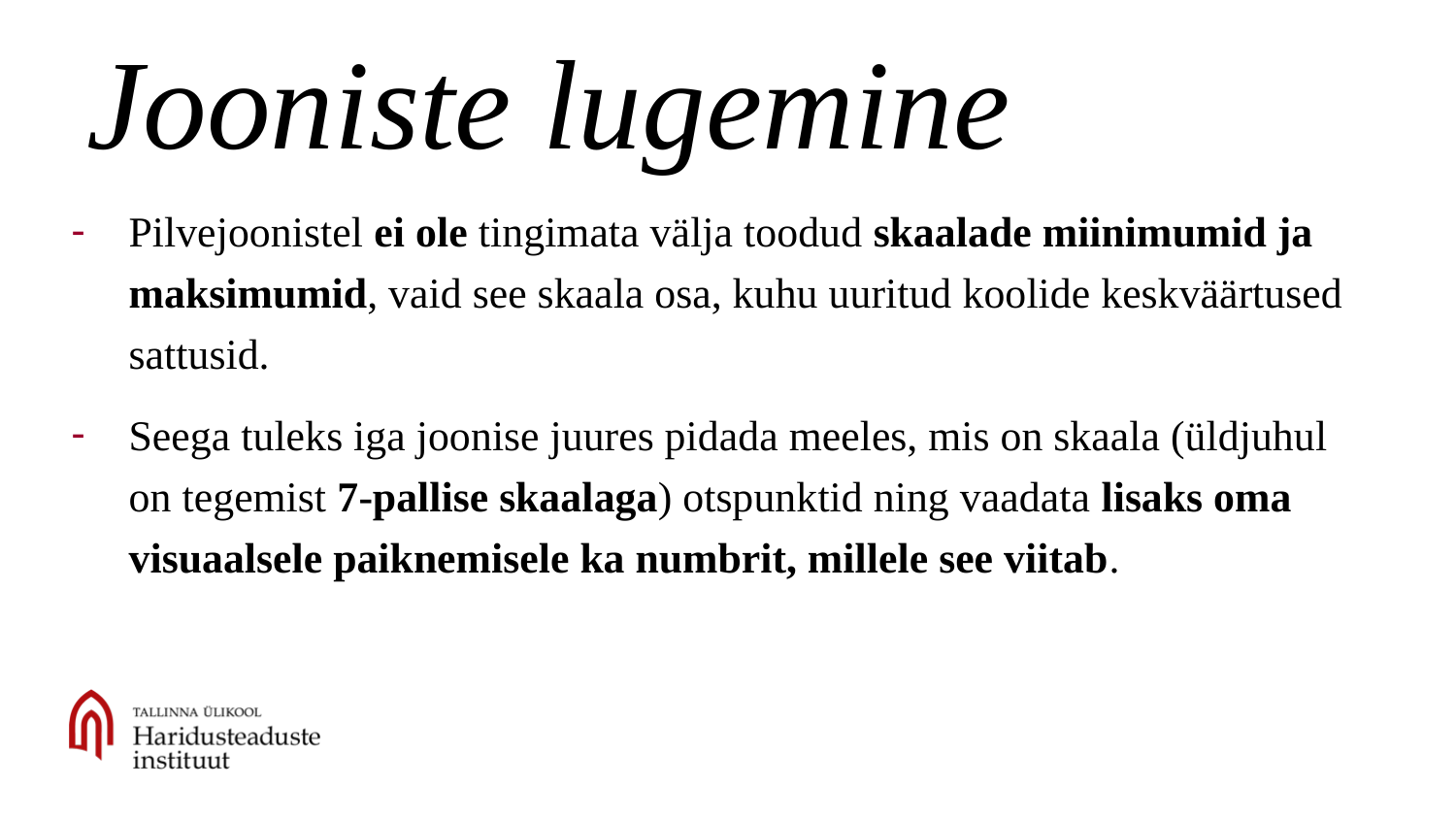

# Jooniste lugemine
Pilvejoonistel ei ole tingimata välja toodud skaalade miinimumid ja maksimumid, vaid see skaala osa, kuhu uuritud koolide keskväärtused sattusid.
Seega tuleks iga joonise juures pidada meeles, mis on skaala (üldjuhul on tegemist 7-pallise skaalaga) otspunktid ning vaadata lisaks oma visuaalsele paiknemisele ka numbrit, millele see viitab.